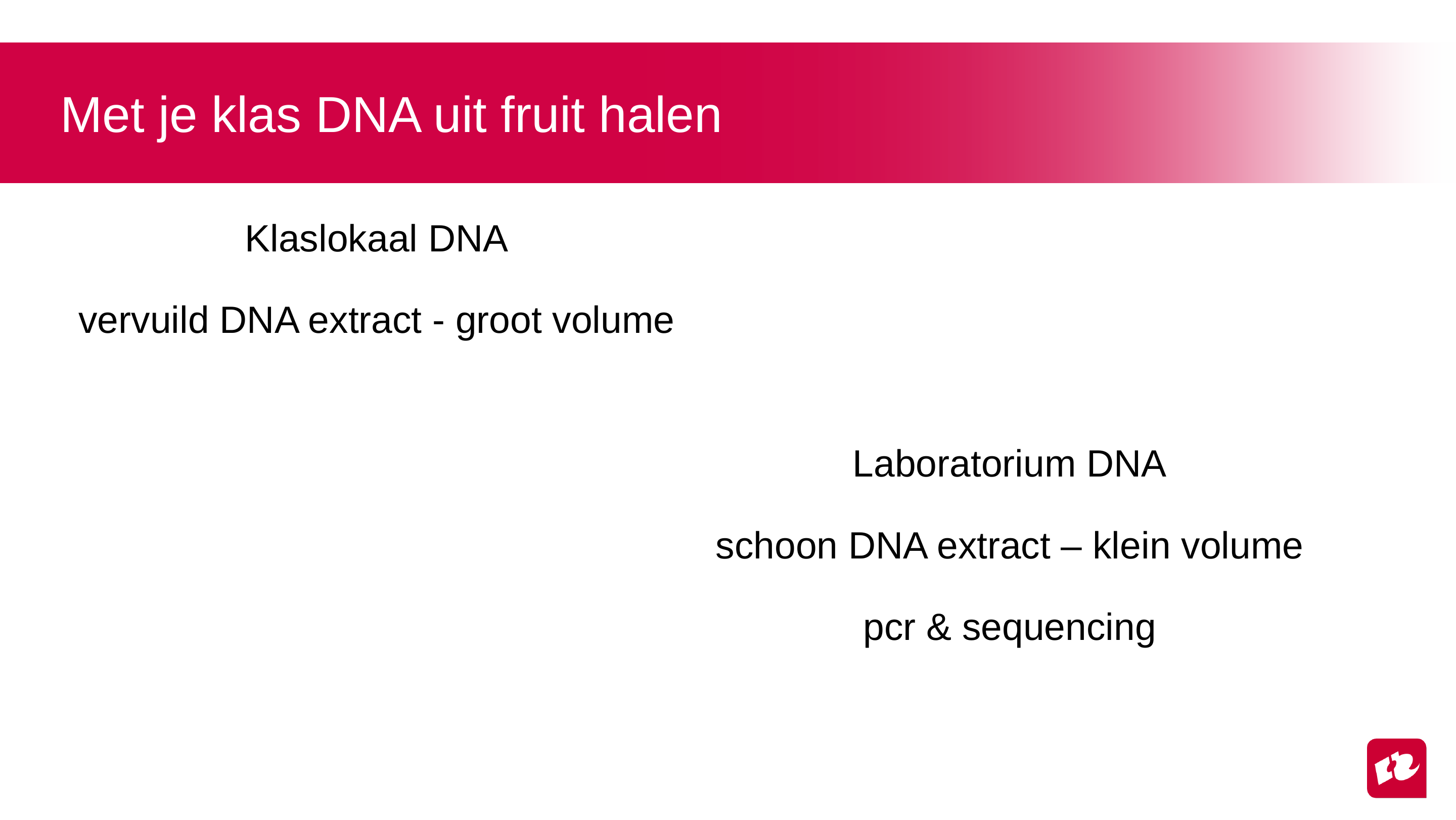

# Met je klas DNA uit fruit halen
Klaslokaal DNA
vervuild DNA extract - groot volume

Click to add text
Click to add text
Laboratorium DNA
schoon DNA extract – klein volume
pcr & sequencing